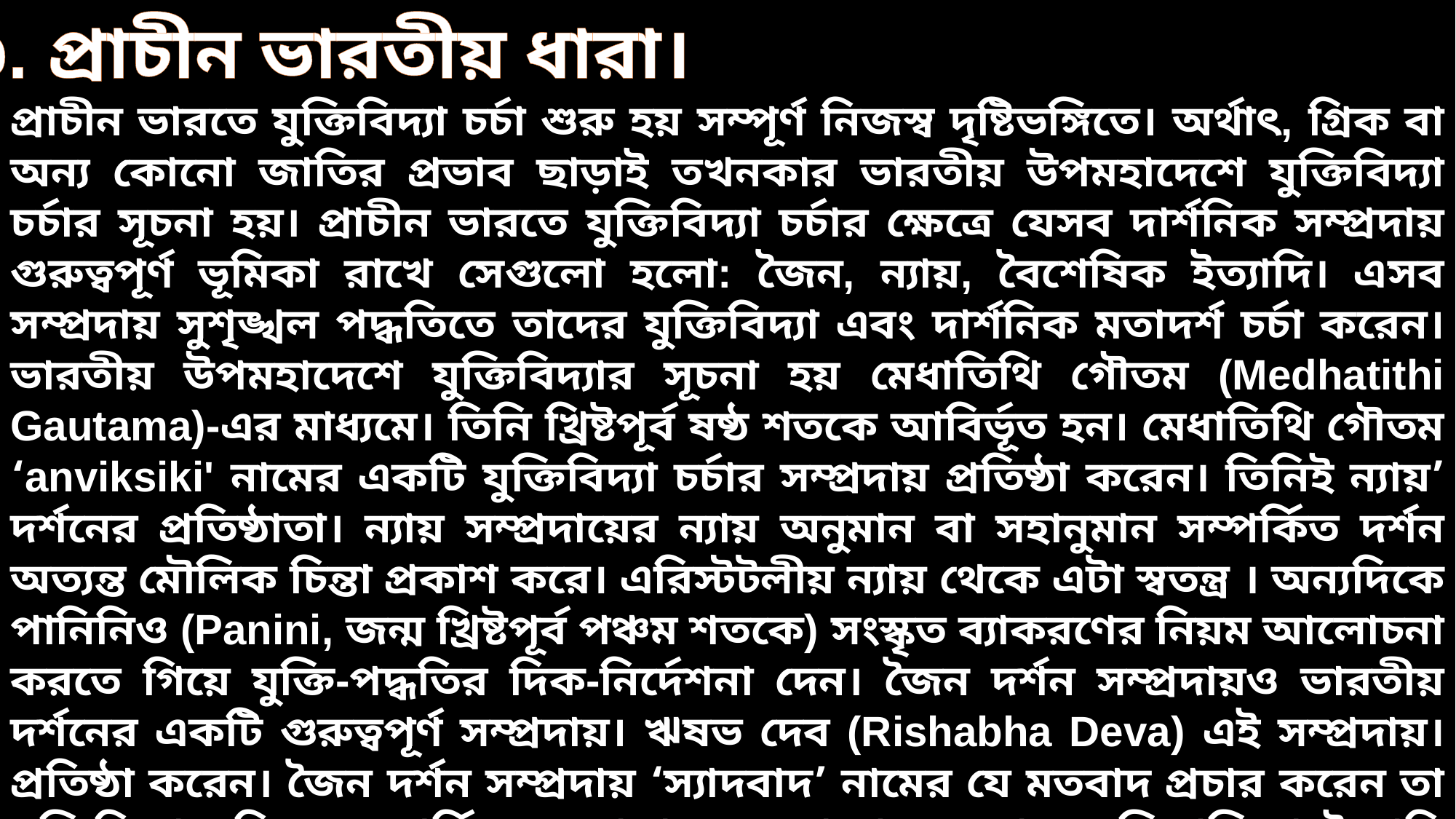

৩. প্রাচীন ভারতীয় ধারা।
প্রাচীন ভারতে যুক্তিবিদ্যা চর্চা শুরু হয় সম্পূর্ণ নিজস্ব দৃষ্টিভঙ্গিতে। অর্থাৎ, গ্রিক বা অন্য কোনো জাতির প্রভাব ছাড়াই তখনকার ভারতীয় উপমহাদেশে যুক্তিবিদ্যা চর্চার সূচনা হয়। প্রাচীন ভারতে যুক্তিবিদ্যা চর্চার ক্ষেত্রে যেসব দার্শনিক সম্প্রদায় গুরুত্বপূর্ণ ভূমিকা রাখে সেগুলো হলো: জৈন, ন্যায়, বৈশেষিক ইত্যাদি। এসব সম্প্রদায় সুশৃঙ্খল পদ্ধতিতে তাদের যুক্তিবিদ্যা এবং দার্শনিক মতাদর্শ চর্চা করেন। ভারতীয় উপমহাদেশে যুক্তিবিদ্যার সূচনা হয় মেধাতিথি গৌতম (Medhatithi Gautama)-এর মাধ্যমে। তিনি খ্রিষ্টপূর্ব ষষ্ঠ শতকে আবির্ভূত হন। মেধাতিথি গৌতম ‘anviksiki' নামের একটি যুক্তিবিদ্যা চর্চার সম্প্রদায় প্রতিষ্ঠা করেন। তিনিই ন্যায়’ দর্শনের প্রতিষ্ঠাতা। ন্যায় সম্প্রদায়ের ন্যায় অনুমান বা সহানুমান সম্পর্কিত দর্শন অত্যন্ত মৌলিক চিন্তা প্রকাশ করে। এরিস্টটলীয় ন্যায় থেকে এটা স্বতন্ত্র । অন্যদিকে পানিনিও (Panini, জন্ম খ্রিষ্টপূর্ব পঞ্চম শতকে) সংস্কৃত ব্যাকরণের নিয়ম আলোচনা করতে গিয়ে যুক্তি-পদ্ধতির দিক-নির্দেশনা দেন। জৈন দর্শন সম্প্রদায়ও ভারতীয় দর্শনের একটি গুরুত্বপূর্ণ সম্প্রদায়। ঋষভ দেব (Rishabha Deva) এই সম্প্রদায়। প্রতিষ্ঠা করেন। জৈন দর্শন সম্প্রদায় ‘স্যাদবাদ’ নামের যে মতবাদ প্রচার করেন তা যুক্তিবিদ্যার নিয়ম সম্পর্কিত। এছাড়াও অবধারণ, অনুমান, যুক্তিপ্রক্রিয়া ইত্যাদি সম্পর্কে বিস্তৃত আলোচনা করেছে জৈন দর্শন ।